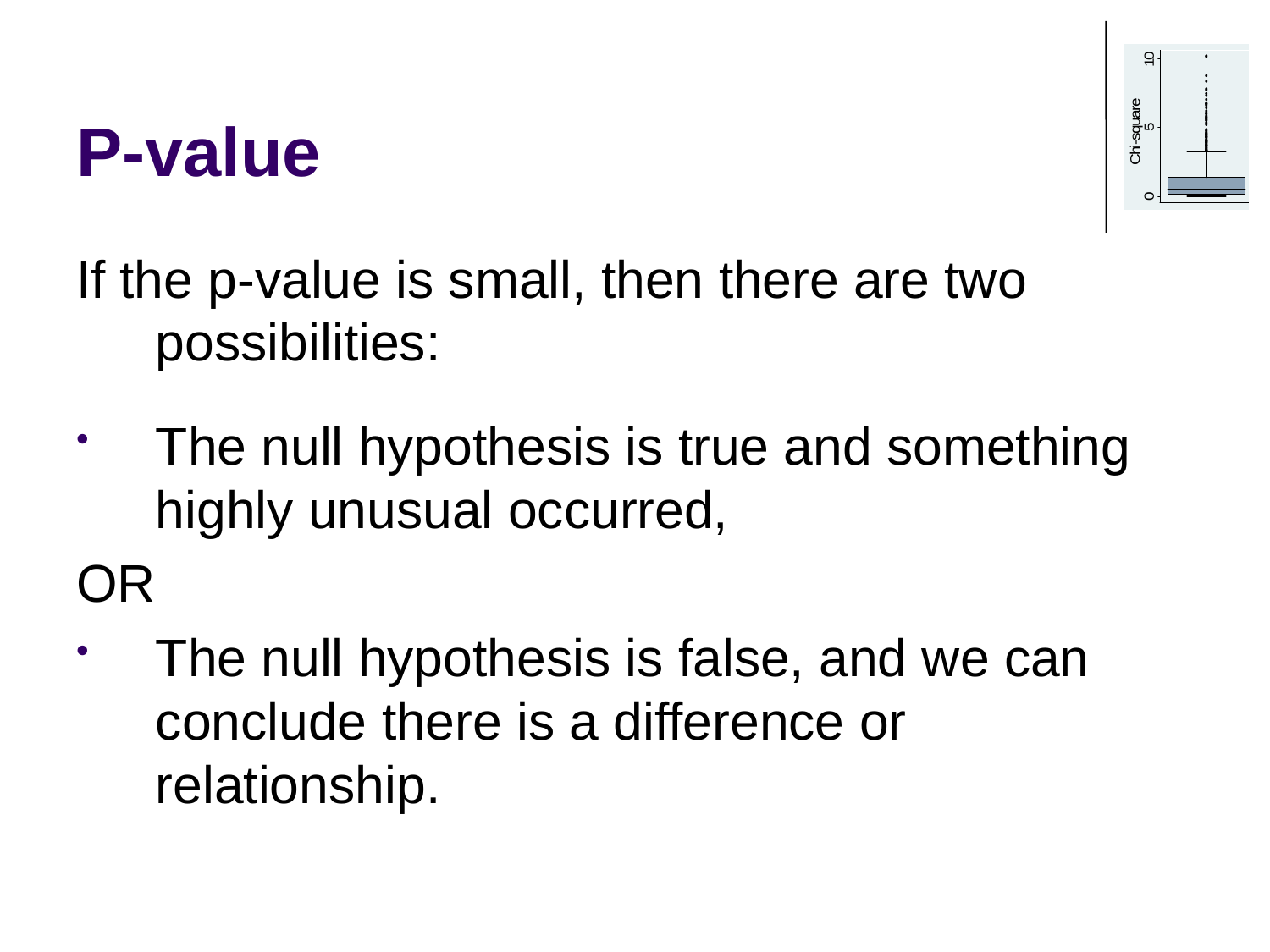

# P-value
If the p-value is small, then there are two possibilities:

The null hypothesis is true and something highly unusual occurred,
OR
The null hypothesis is false, and we can conclude there is a difference or relationship.